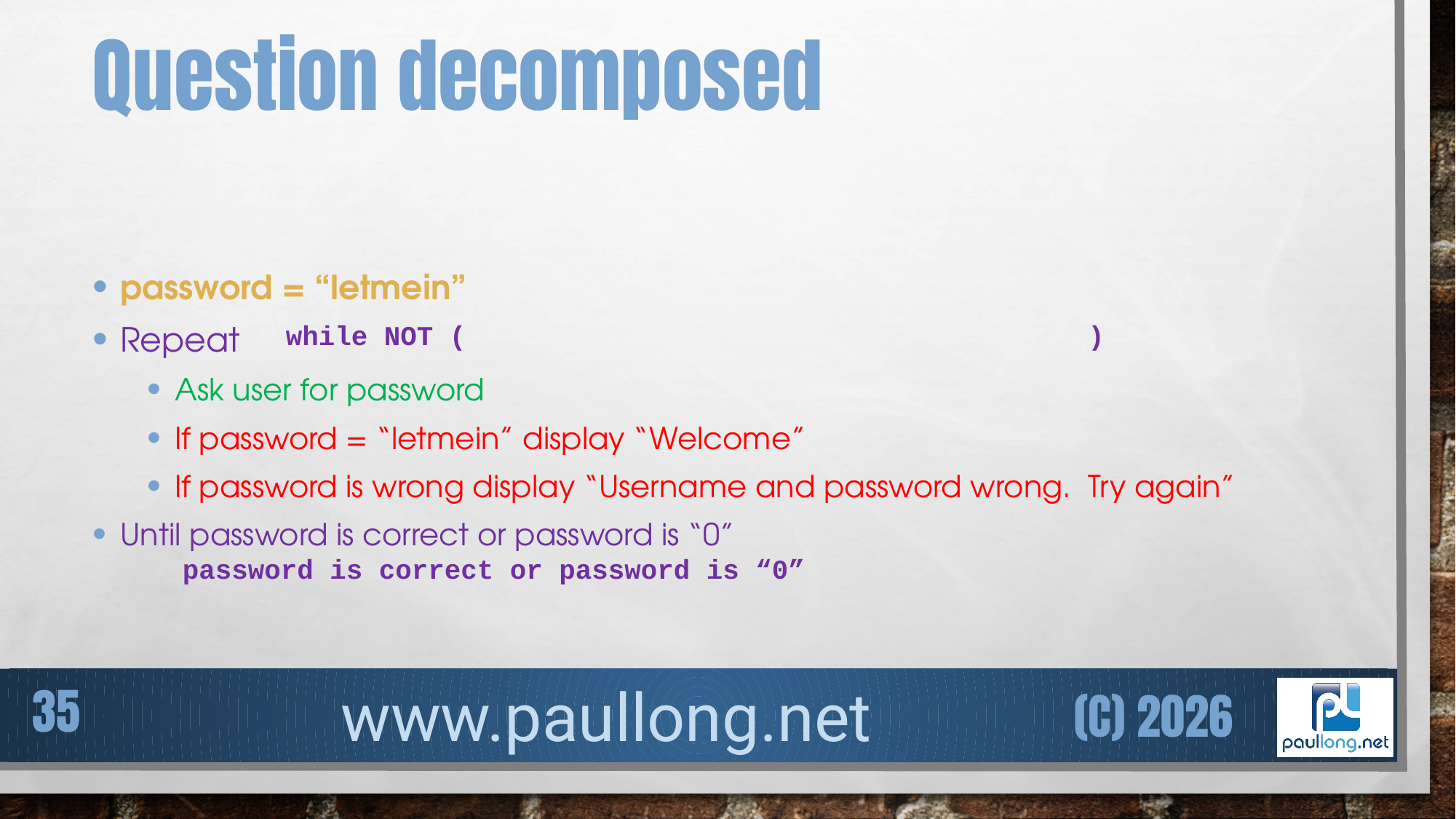

# Question decomposed
password = “letmein”
Repeat
Ask user for password
If password = “letmein” display “Welcome”
If password is wrong display “Username and password wrong.  Try again”
Until password is correct or password is “0”
while NOT (                                      )
password is correct or password is “0”
(c) 2026
35